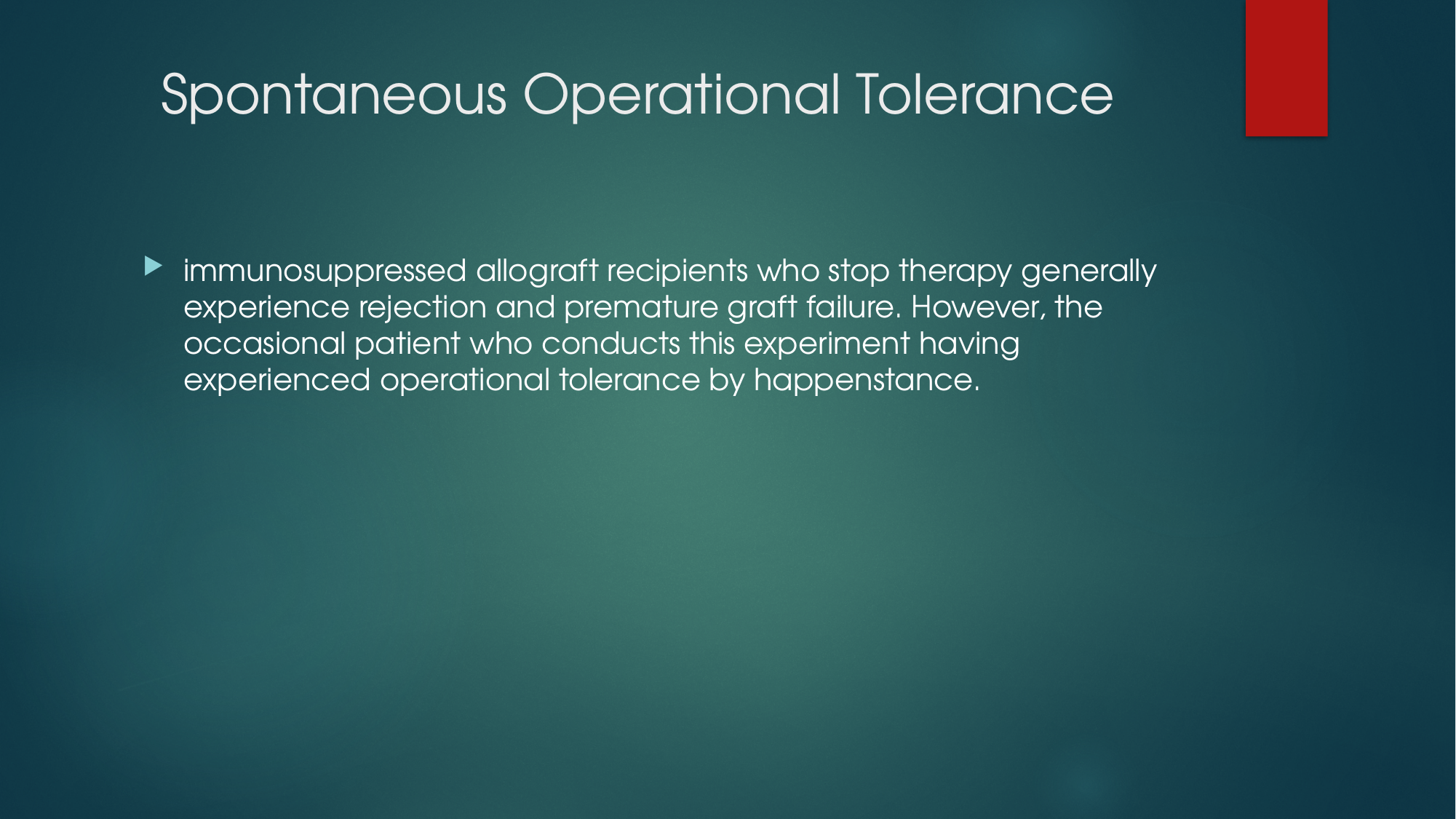

# Spontaneous Operational Tolerance
immunosuppressed allograft recipients who stop therapy generally experience rejection and premature graft failure. However, the occasional patient who conducts this experiment having experienced operational tolerance by happenstance.